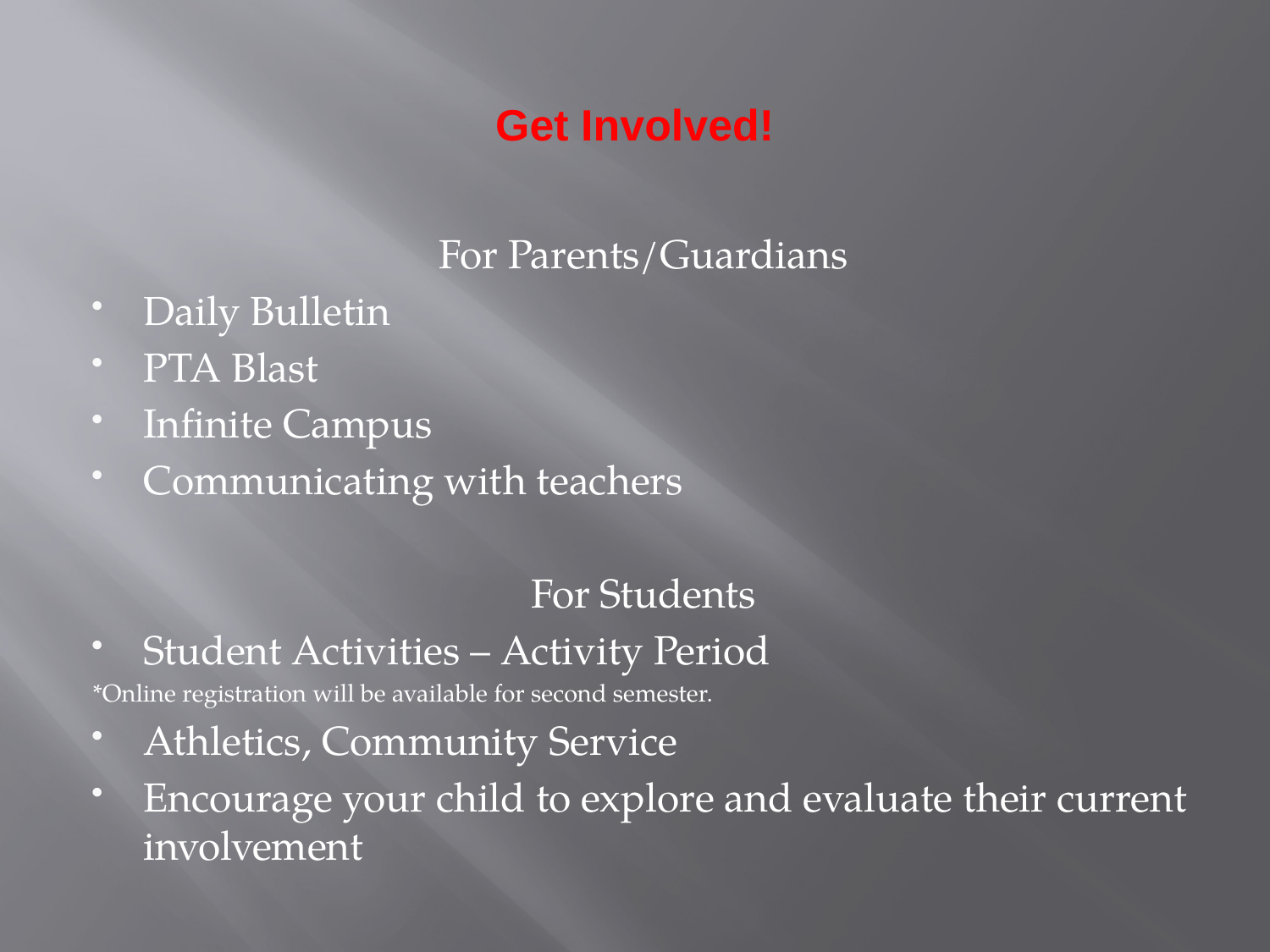

# Get Involved!
For Parents/Guardians
Daily Bulletin
PTA Blast
Infinite Campus
Communicating with teachers

For Students
Student Activities – Activity Period
*Online registration will be available for second semester.
Athletics, Community Service
Encourage your child to explore and evaluate their current involvement